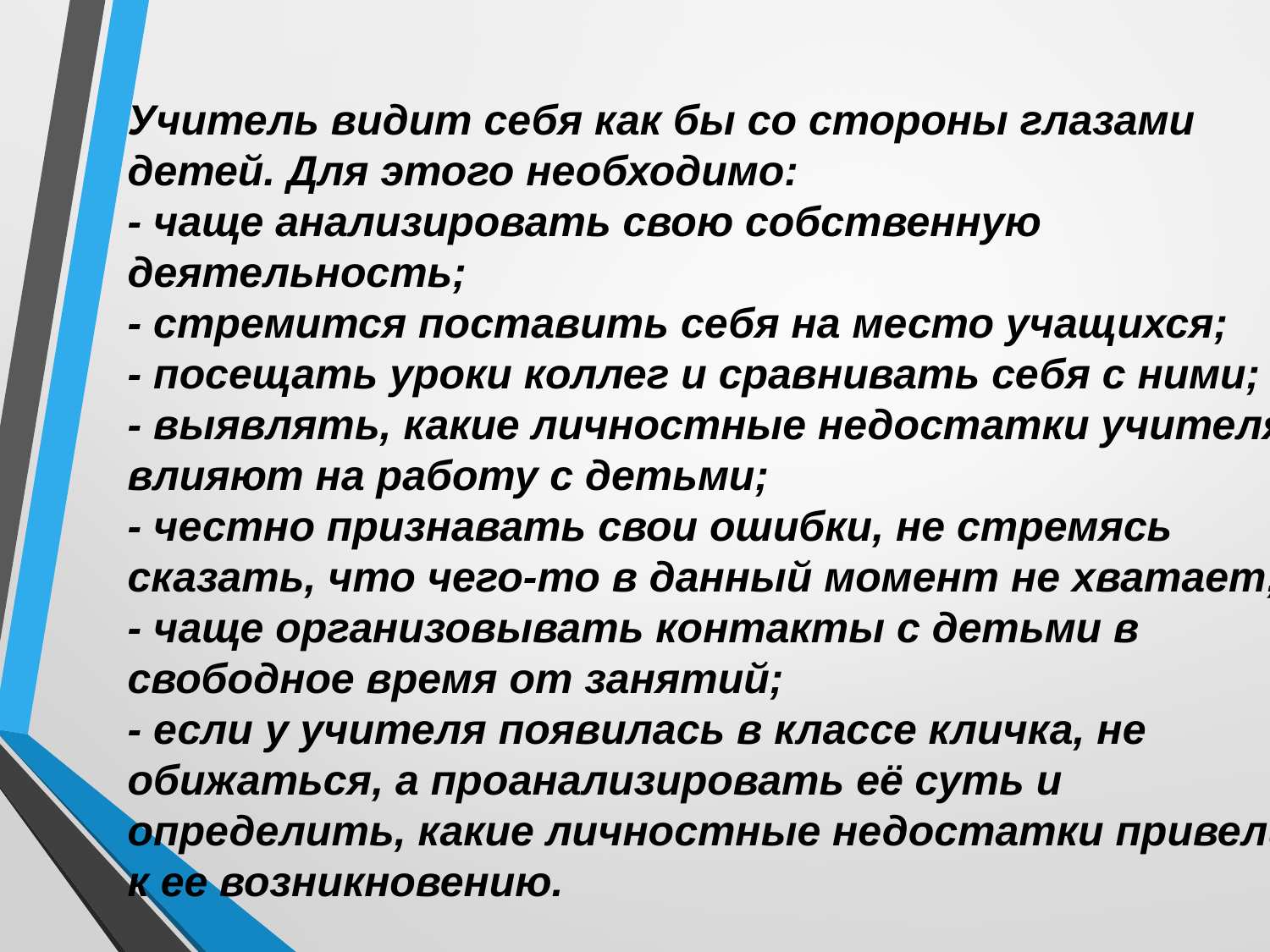

Учитель видит себя как бы со стороны глазами детей. Для этого необходимо:
- чаще анализировать свою собственную деятельность;
- стремится поставить себя на место учащихся;
- посещать уроки коллег и сравнивать себя с ними;
- выявлять, какие личностные недостатки учителя влияют на работу с детьми;
- честно признавать свои ошибки, не стремясь сказать, что чего-то в данный момент не хватает;
- чаще организовывать контакты с детьми в свободное время от занятий;
- если у учителя появилась в классе кличка, не обижаться, а проанализировать её суть и определить, какие личностные недостатки привели к ее возникновению.